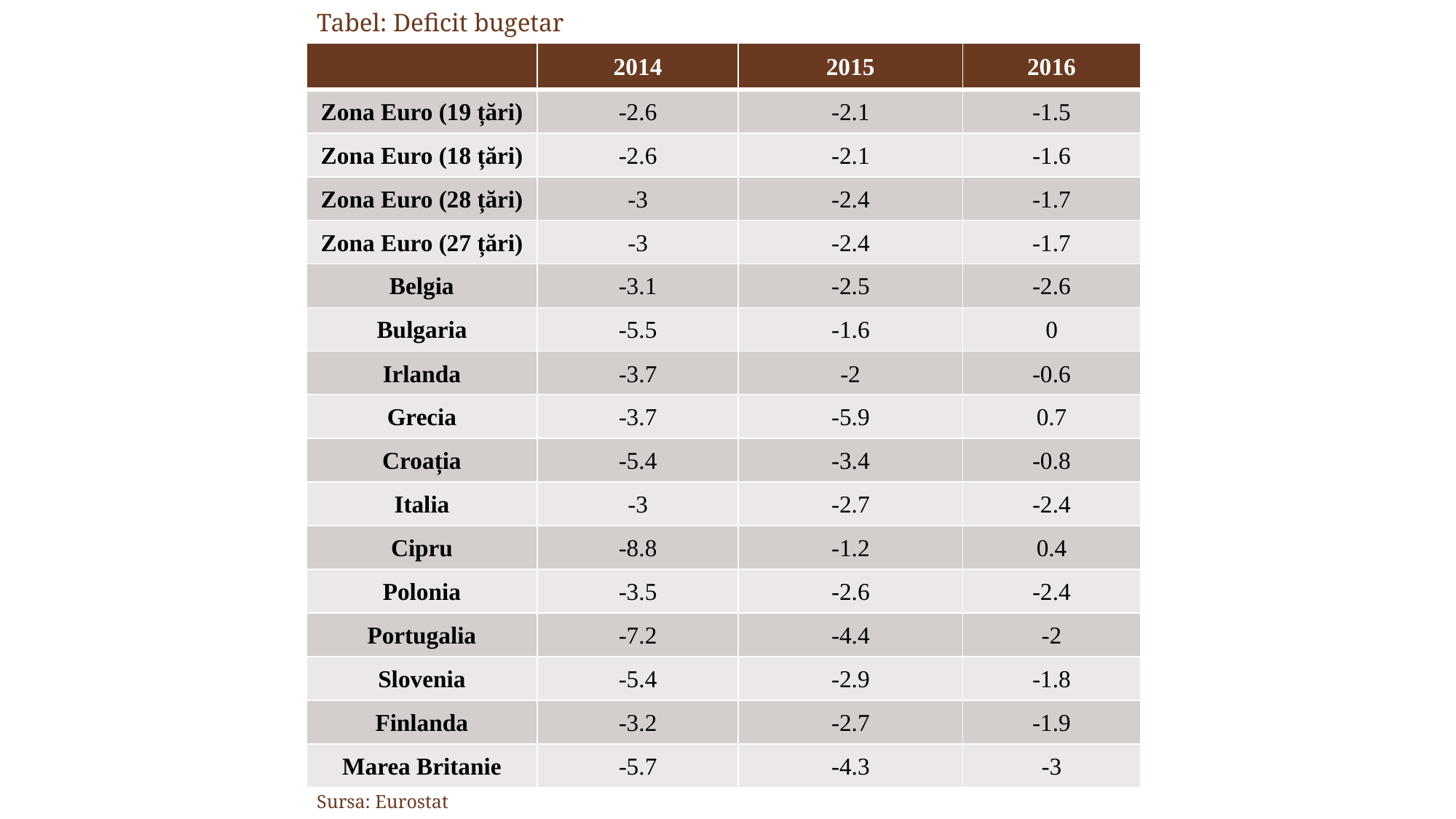

Tabel: Deficit bugetar
|  | 2014 | 2015 | 2016 |
| --- | --- | --- | --- |
| Zona Euro (19 țări) | -2.6 | -2.1 | -1.5 |
| Zona Euro (18 țări) | -2.6 | -2.1 | -1.6 |
| Zona Euro (28 țări) | -3 | -2.4 | -1.7 |
| Zona Euro (27 țări) | -3 | -2.4 | -1.7 |
| Belgia | -3.1 | -2.5 | -2.6 |
| Bulgaria | -5.5 | -1.6 | 0 |
| Irlanda | -3.7 | -2 | -0.6 |
| Grecia | -3.7 | -5.9 | 0.7 |
| Croația | -5.4 | -3.4 | -0.8 |
| Italia | -3 | -2.7 | -2.4 |
| Cipru | -8.8 | -1.2 | 0.4 |
| Polonia | -3.5 | -2.6 | -2.4 |
| Portugalia | -7.2 | -4.4 | -2 |
| Slovenia | -5.4 | -2.9 | -1.8 |
| Finlanda | -3.2 | -2.7 | -1.9 |
| Marea Britanie | -5.7 | -4.3 | -3 |
    Sursa: Eurostat